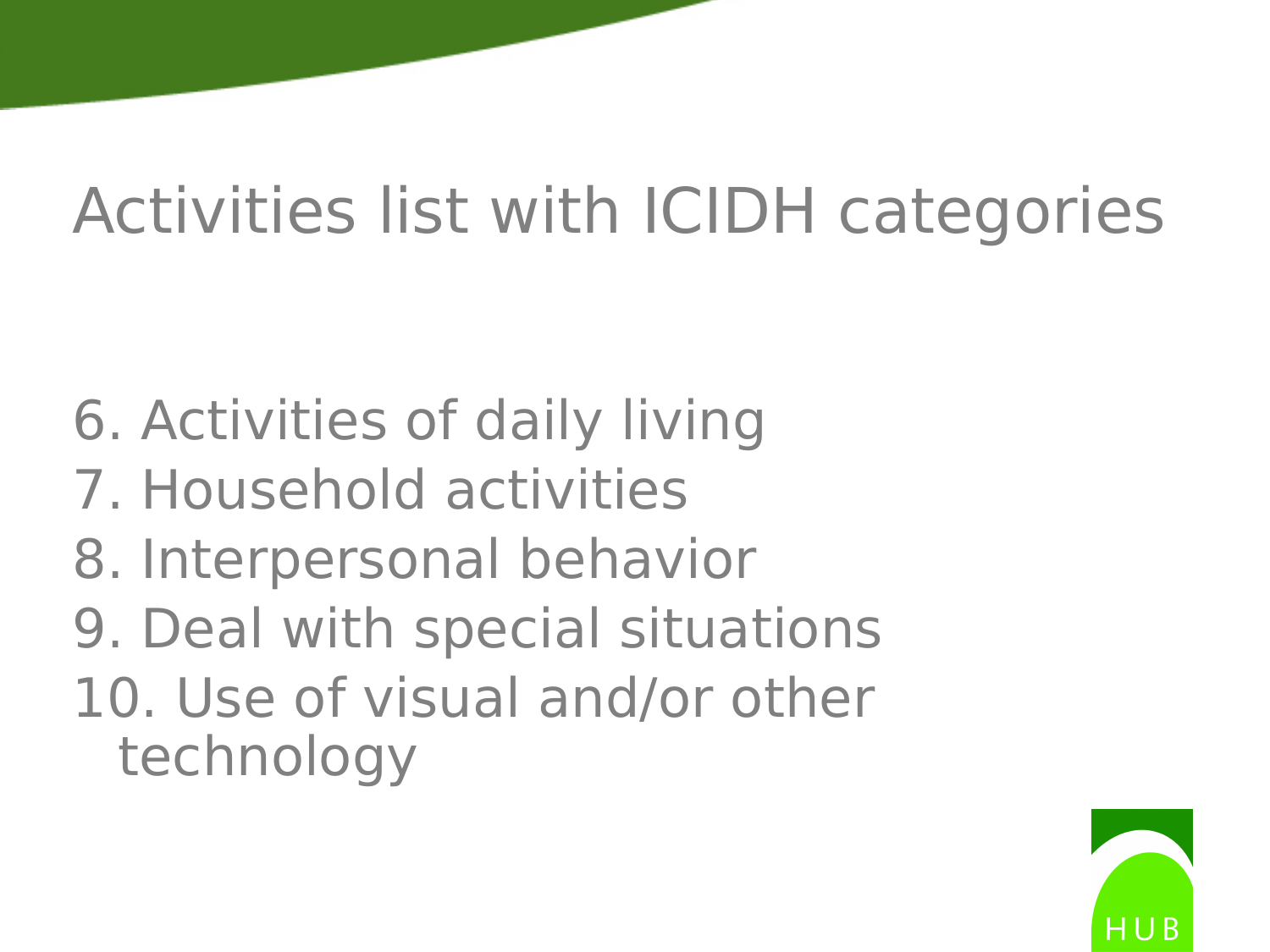

# Activities list with ICIDH categories

6. Activities of daily living
7. Household activities
8. Interpersonal behavior
9. Deal with special situations
10. Use of visual and/or other 	technology